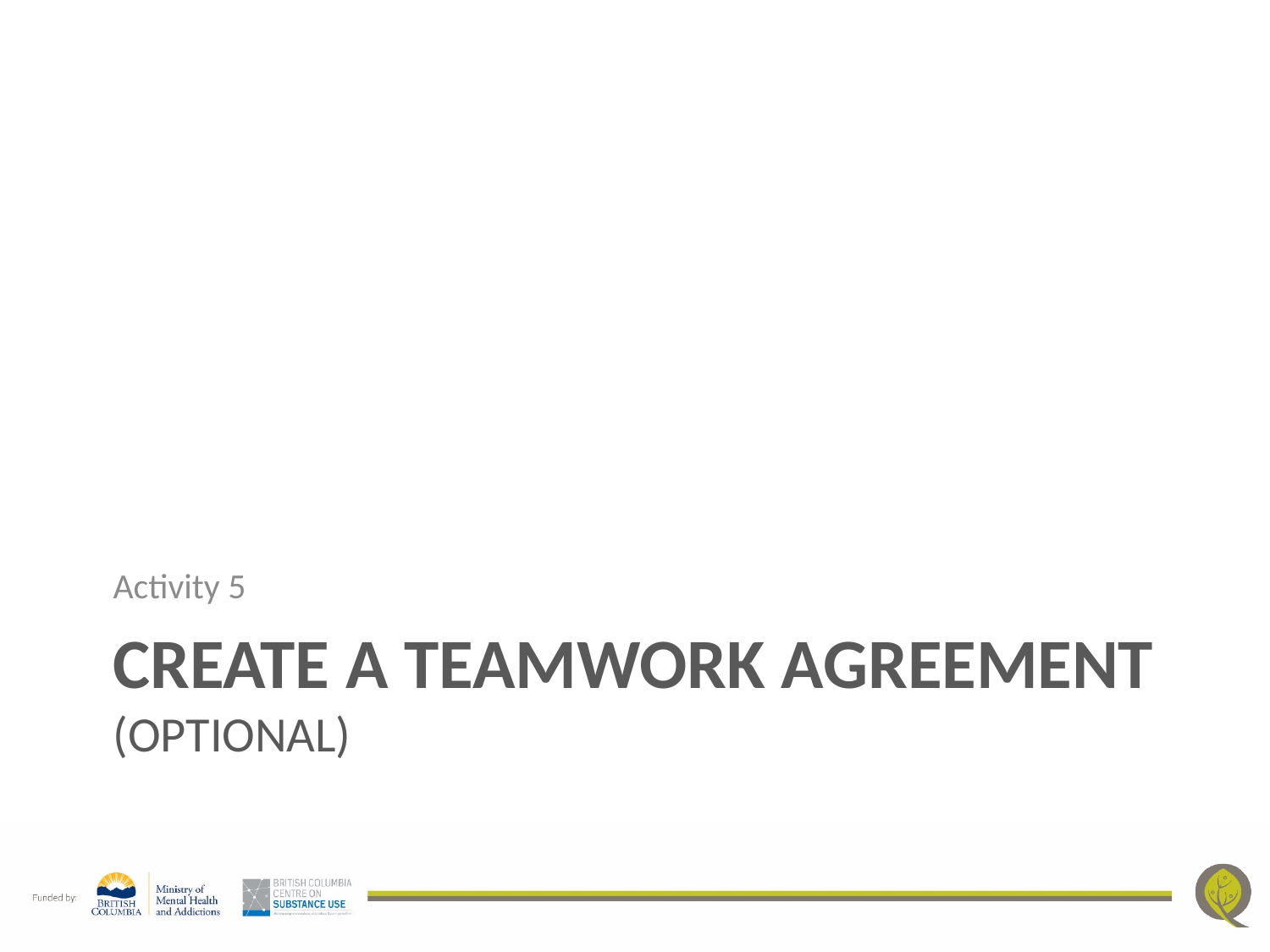

Activity 5
# Create a teamwork agreement (optional)